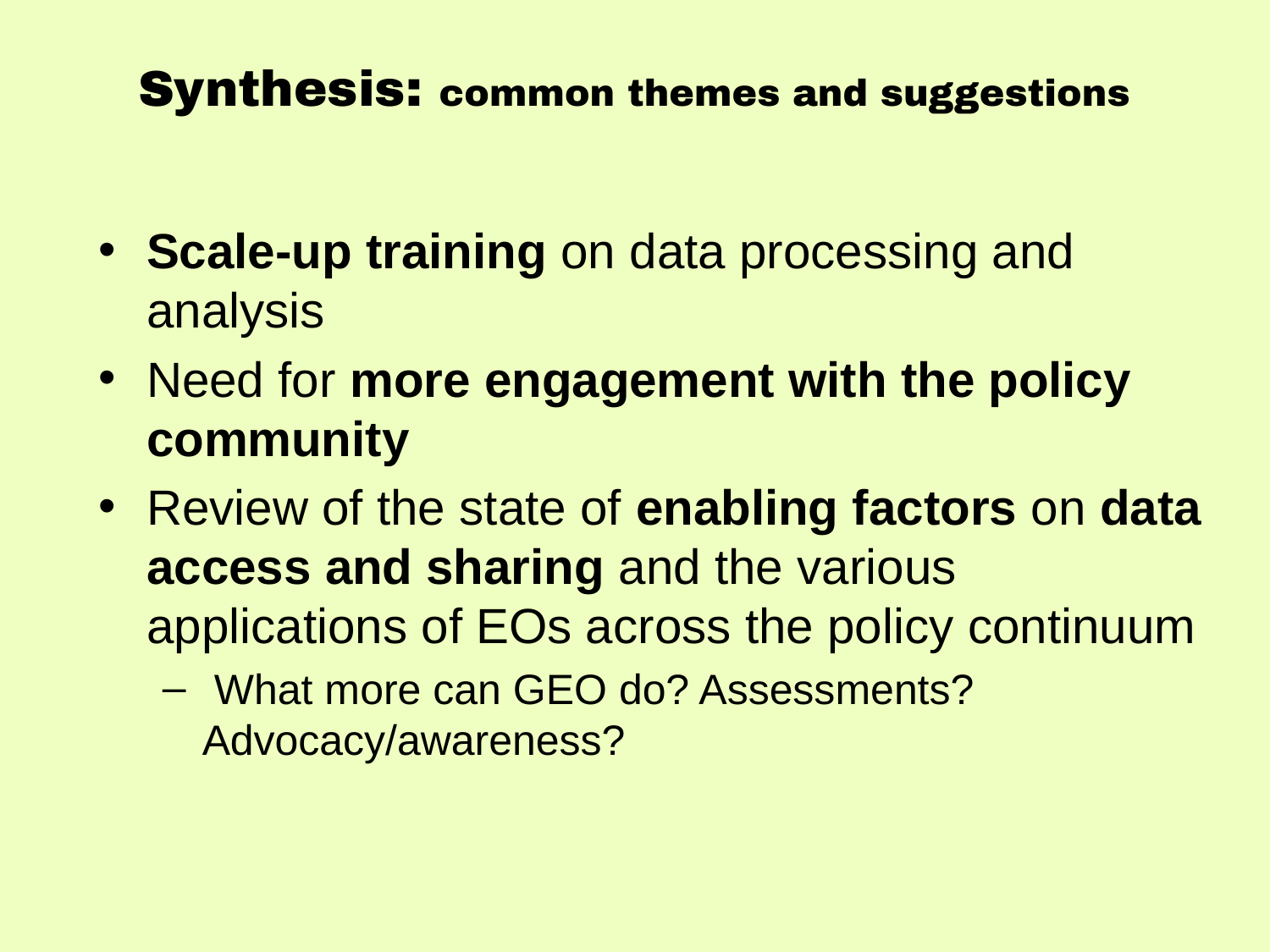

# Synthesis: common themes and suggestions

Scale-up training on data processing and analysis
Need for more engagement with the policy community
Review of the state of enabling factors on data access and sharing and the various applications of EOs across the policy continuum
 What more can GEO do? Assessments? Advocacy/awareness?